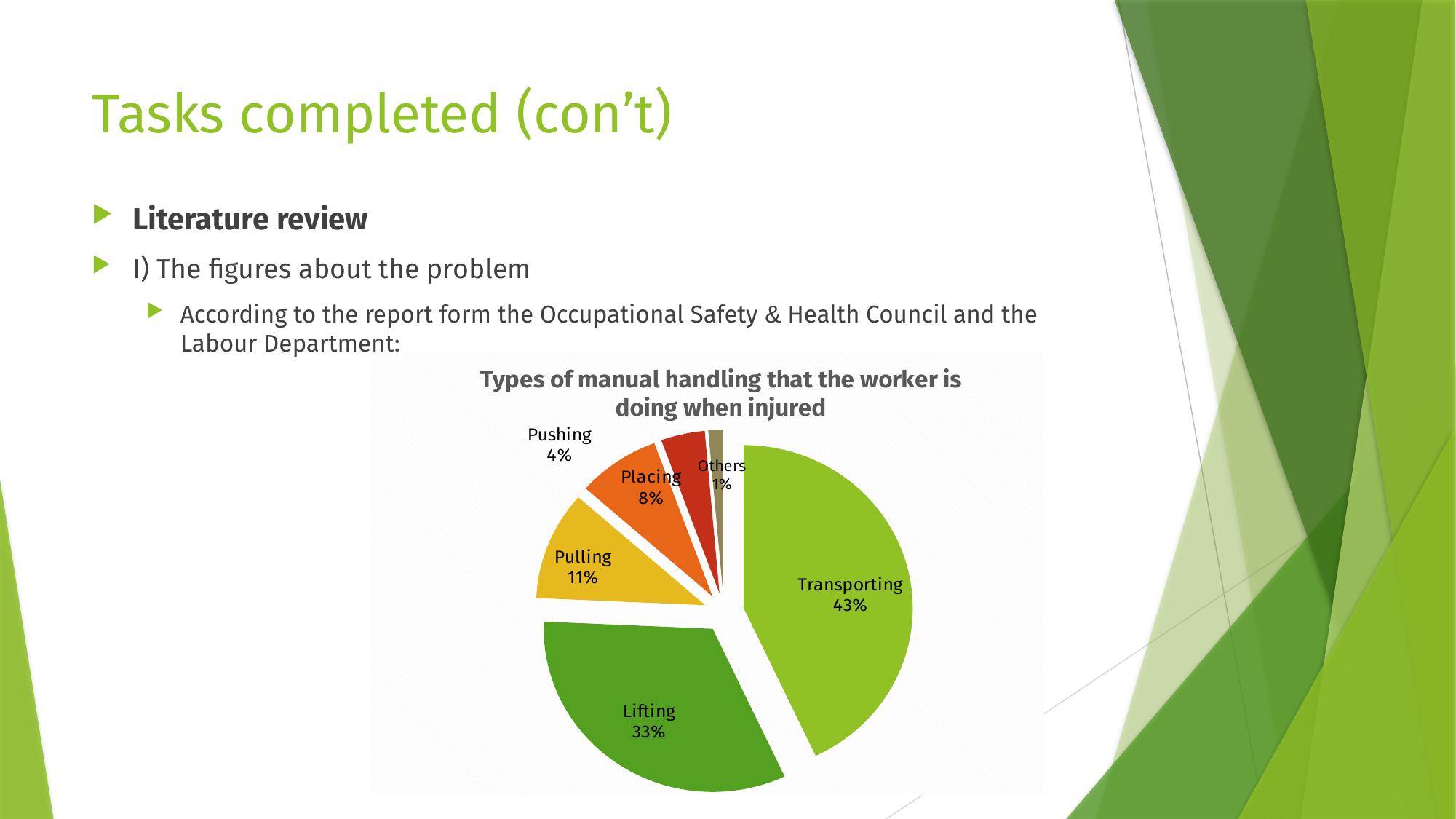

# Tasks completed (con’t)
Literature review
I) The figures about the problem
According to the report form the Occupational Safety & Health Council and the Labour Department:

### Chart: Types of manual handling that the worker is doing when injured

| Category | Type of manual handling the worker is doing when injured |
|---|---|
| Transporting | 43.0 |
| Lifting | 32.7 |
| Pulling | 10.8 |
| Placing | 7.9 |
| Pushing | 4.2 |
| Others | 1.4 |